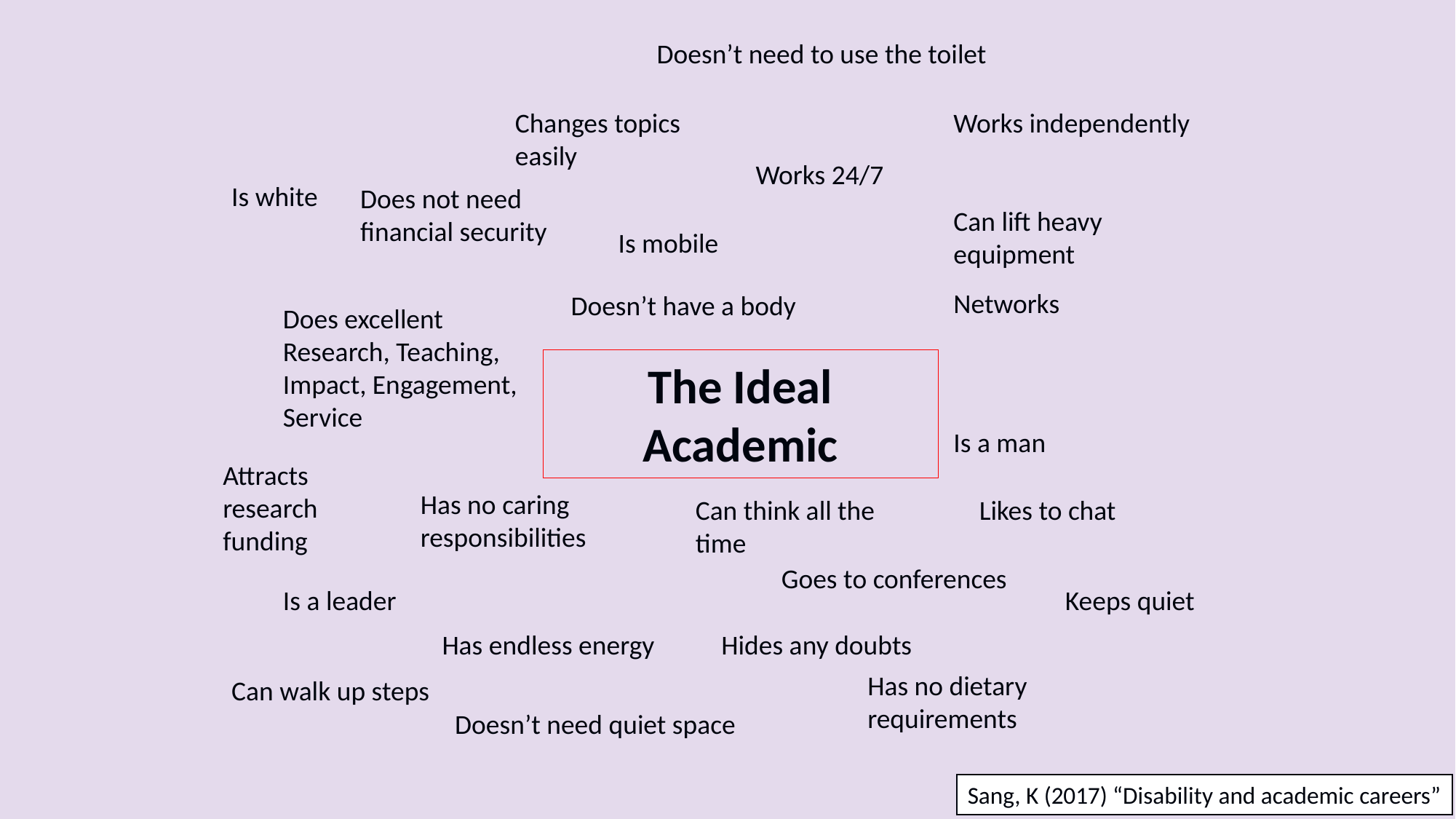

Doesn’t need to use the toilet
Works independently
Changes topics easily
Works 24/7
Is white
Does not need financial security
Can lift heavy equipment
Is mobile
The ideal academic
Networks
Doesn’t have a body
Does excellent Research, Teaching, Impact, Engagement, Service
The Ideal Academic
Is a man
Attracts research funding
Has no caring responsibilities
Likes to chat
Can think all the time
Goes to conferences
Is a leader
Keeps quiet
Has endless energy
Hides any doubts
Has no dietary requirements
Can walk up steps
Doesn’t need quiet space
Sang, K (2017) “Disability and academic careers”